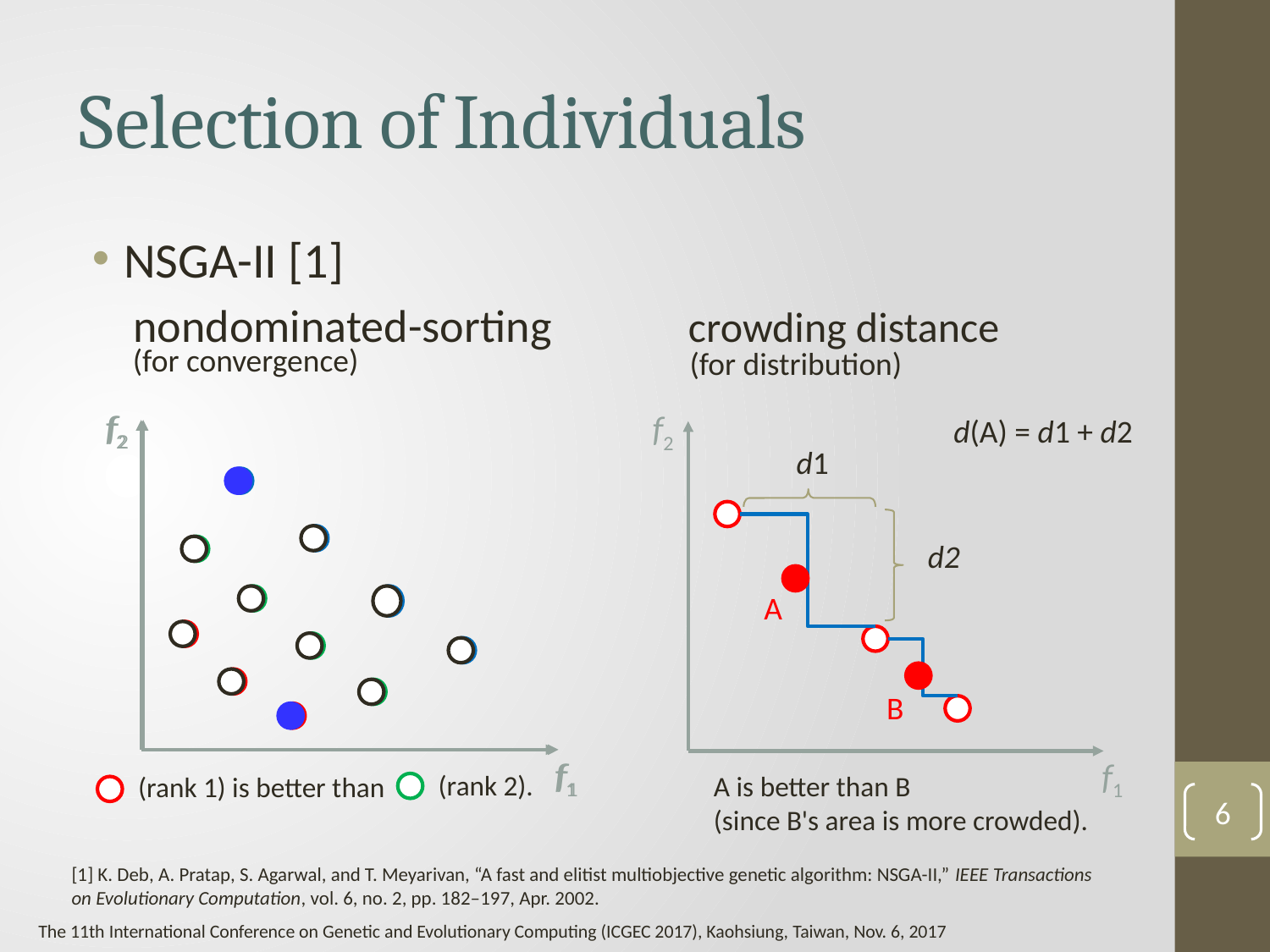

# Selection of Individuals
NSGA-II [1]
nondominated-sorting
crowding distance
f2
f1

A

B

(for convergence)
(for distribution)
f2
f1

f2
f1

d(A) = d1 + d2

d1

d2
(rank 2).
(rank 1) is better than

A is better than B
(since B's area is more crowded).
6
[1] K. Deb, A. Pratap, S. Agarwal, and T. Meyarivan, “A fast and elitist multiobjective genetic algorithm: NSGA-II,” IEEE Transactions on Evolutionary Computation, vol. 6, no. 2, pp. 182–197, Apr. 2002.